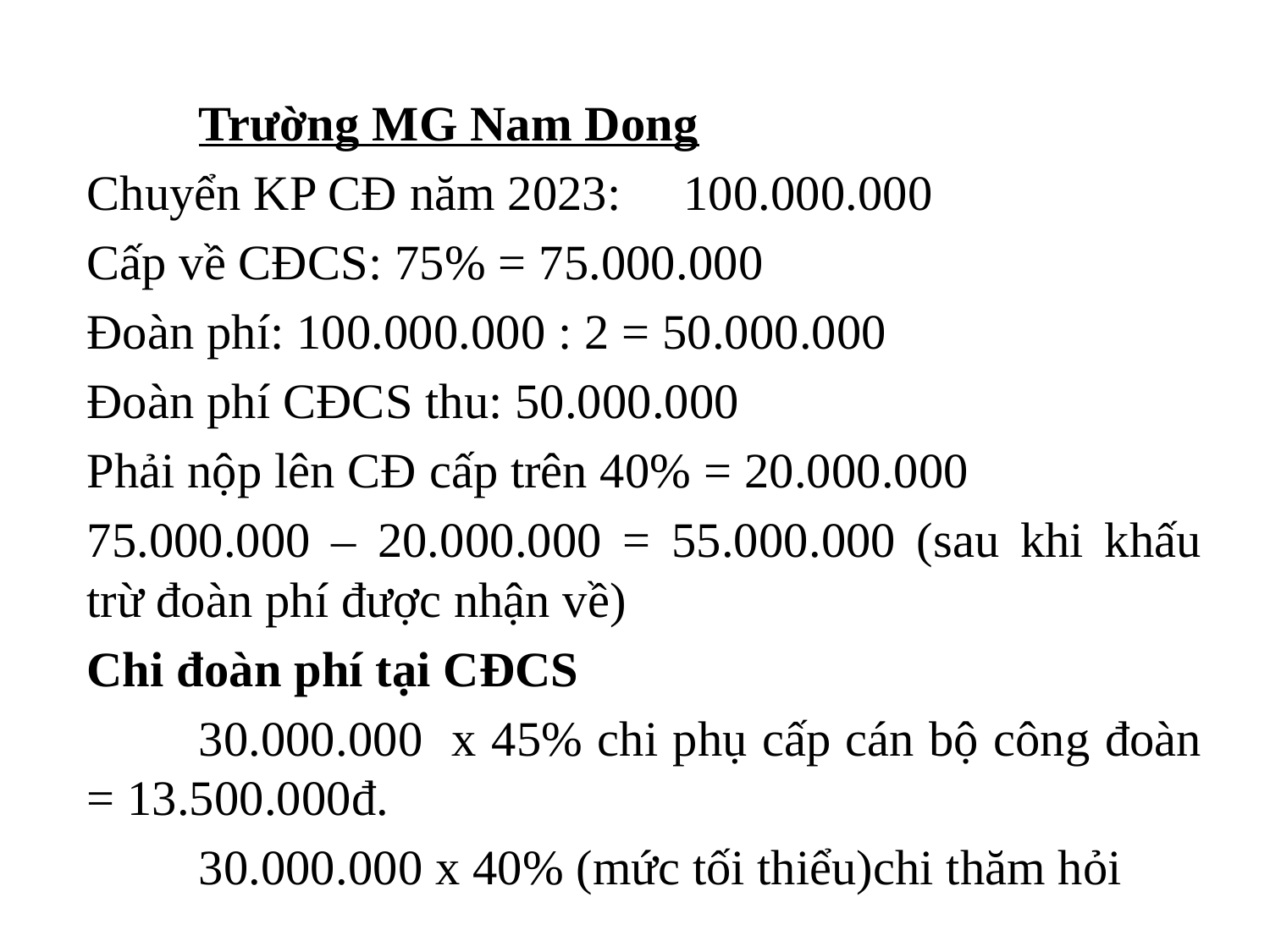

#
	Trường MG Nam Dong
Chuyển KP CĐ năm 2023:     100.000.000
Cấp về CĐCS: 75% = 75.000.000
Đoàn phí: 100.000.000 : 2 = 50.000.000
Đoàn phí CĐCS thu: 50.000.000
Phải nộp lên CĐ cấp trên 40% = 20.000.000
75.000.000 – 20.000.000 = 55.000.000 (sau khi khấu trừ đoàn phí được nhận về)
Chi đoàn phí tại CĐCS
	30.000.000  x 45% chi phụ cấp cán bộ công đoàn = 13.500.000đ.
 	30.000.000 x 40% (mức tối thiểu)chi thăm hỏi